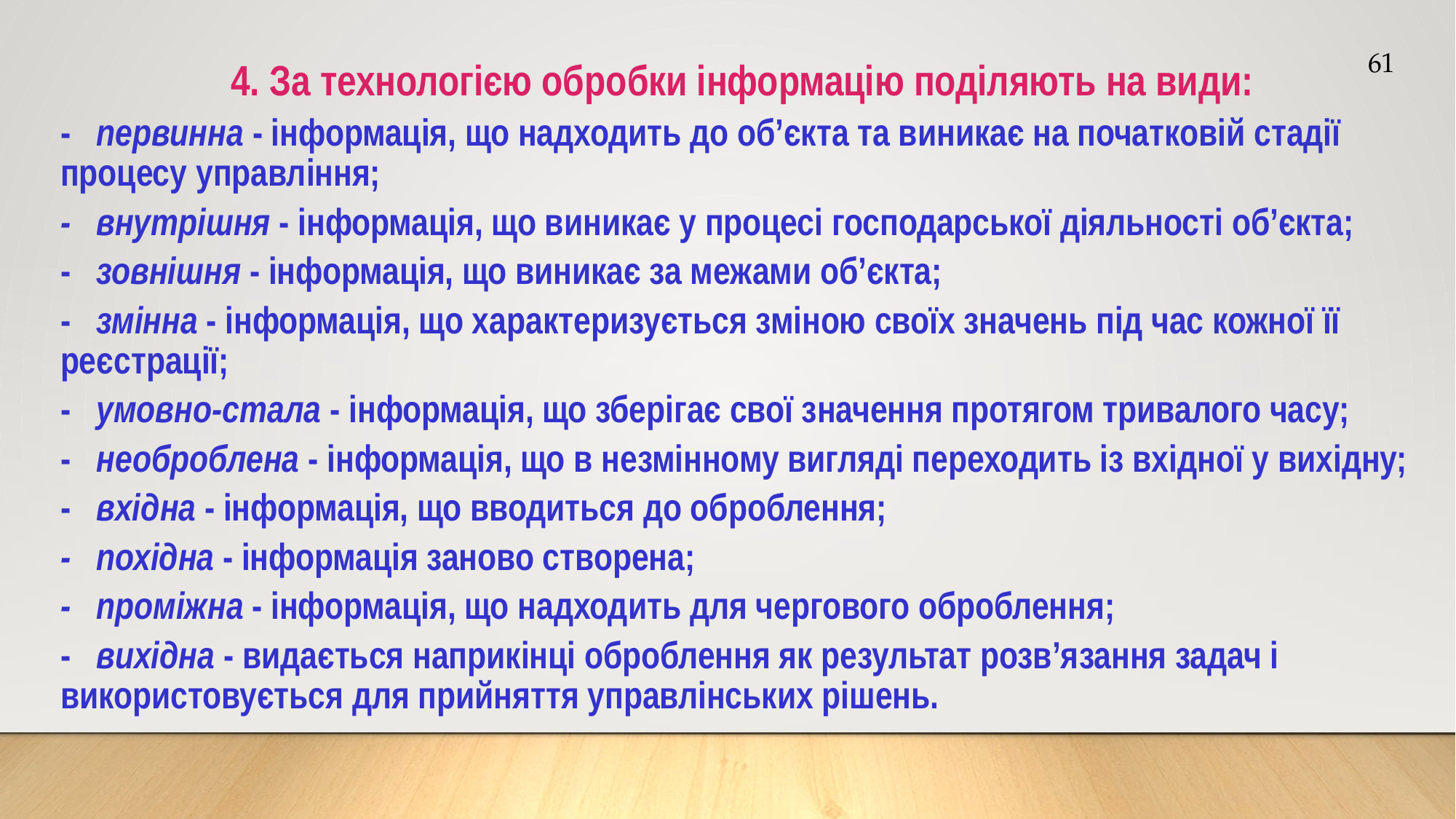

61
4. За технологією обробки інформацію поділяють на види:
-   первинна - інформація, що надходить до об’єкта та виникає на початковій стадії процесу управління;
-   внутрішня - інформація, що виникає у процесі господарської діяльності об’єкта;
-   зовнішня - інформація, що виникає за межами об’єкта;
-   змінна - інформація, що характеризується зміною своїх значень під час кожної її реєстрації;
-   умовно-стала - інформація, що зберігає свої значення протягом тривалого часу;
-   необроблена - інформація, що в незмінному вигляді переходить із вхідної у вихідну;
-   вхідна - інформація, що вводиться до оброблення;
-   похідна - інформація заново створена;
-   проміжна - інформація, що надходить для чергового оброблення;
-   вихідна - видається наприкінці оброблення як результат розв’я­зання задач і використовується для прийняття управлінських рішень.